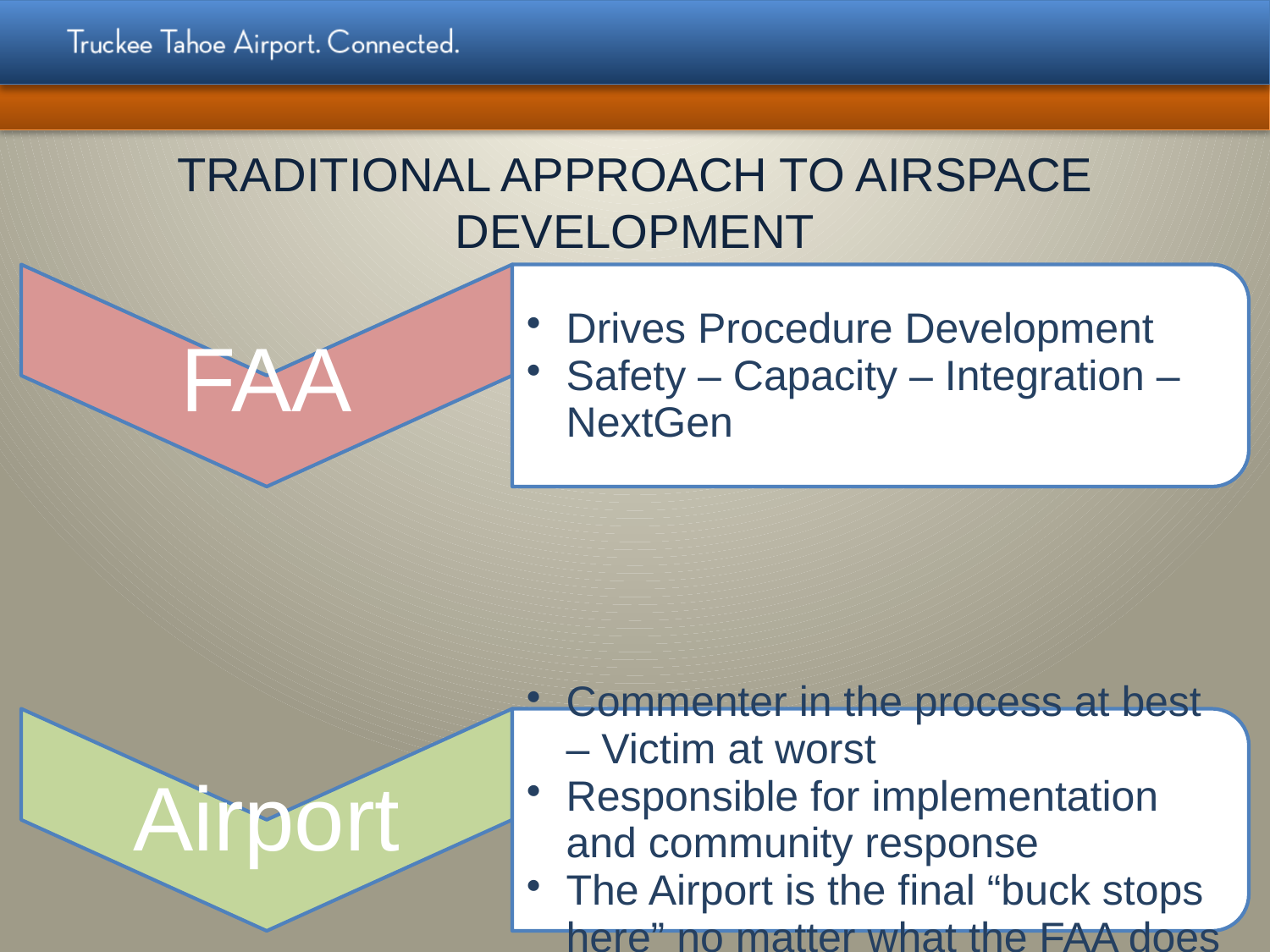

# TRADITIONAL APPROACH TO AIRSPACE DEVELOPMENT
FAA
Drives Procedure Development
Safety – Capacity – Integration – NextGen
Airport
Commenter in the process at best – Victim at worst
Responsible for implementation and community response